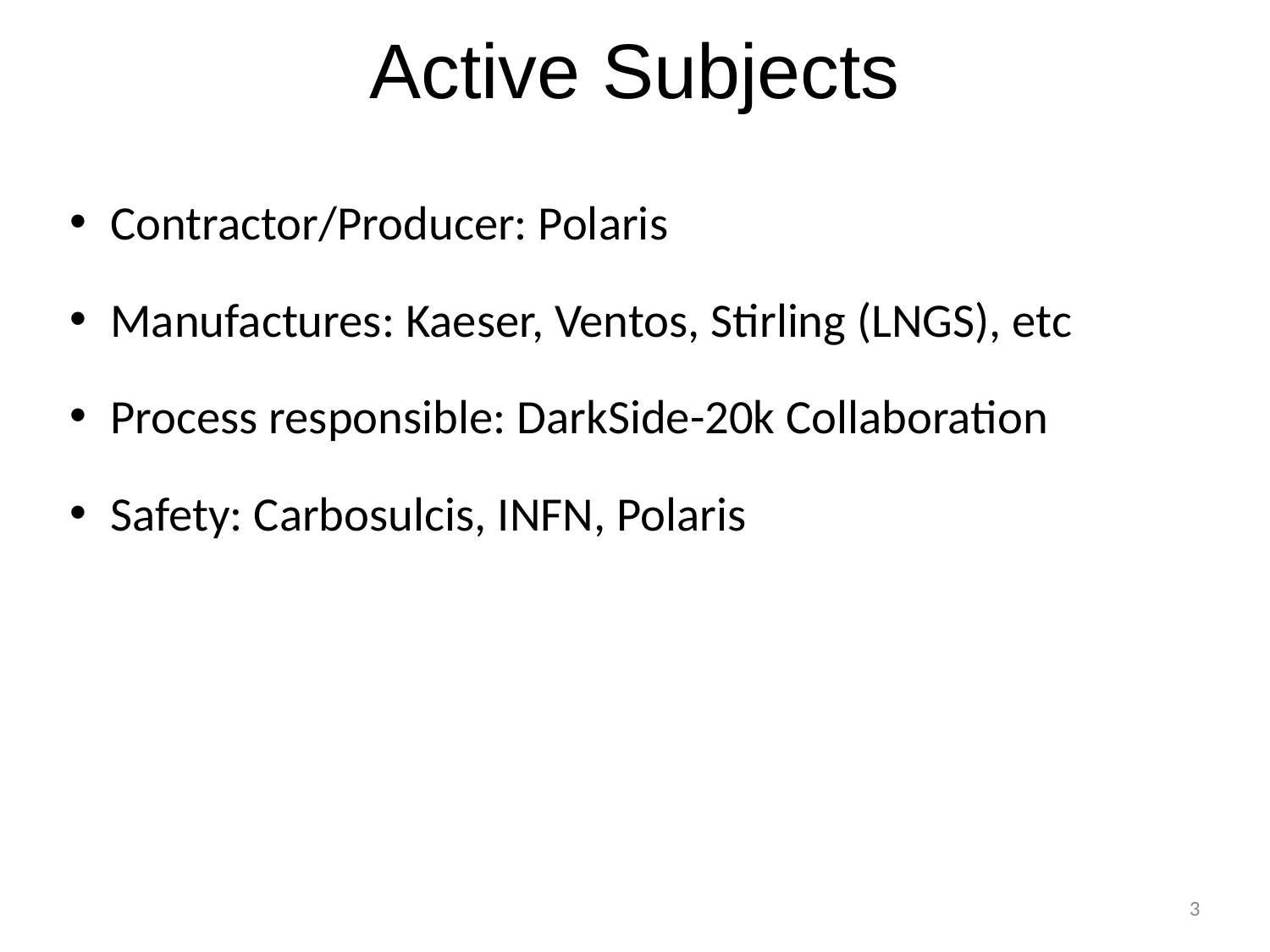

# Active Subjects
Contractor/Producer: Polaris
Manufactures: Kaeser, Ventos, Stirling (LNGS), etc
Process responsible: DarkSide-20k Collaboration
Safety: Carbosulcis, INFN, Polaris
3